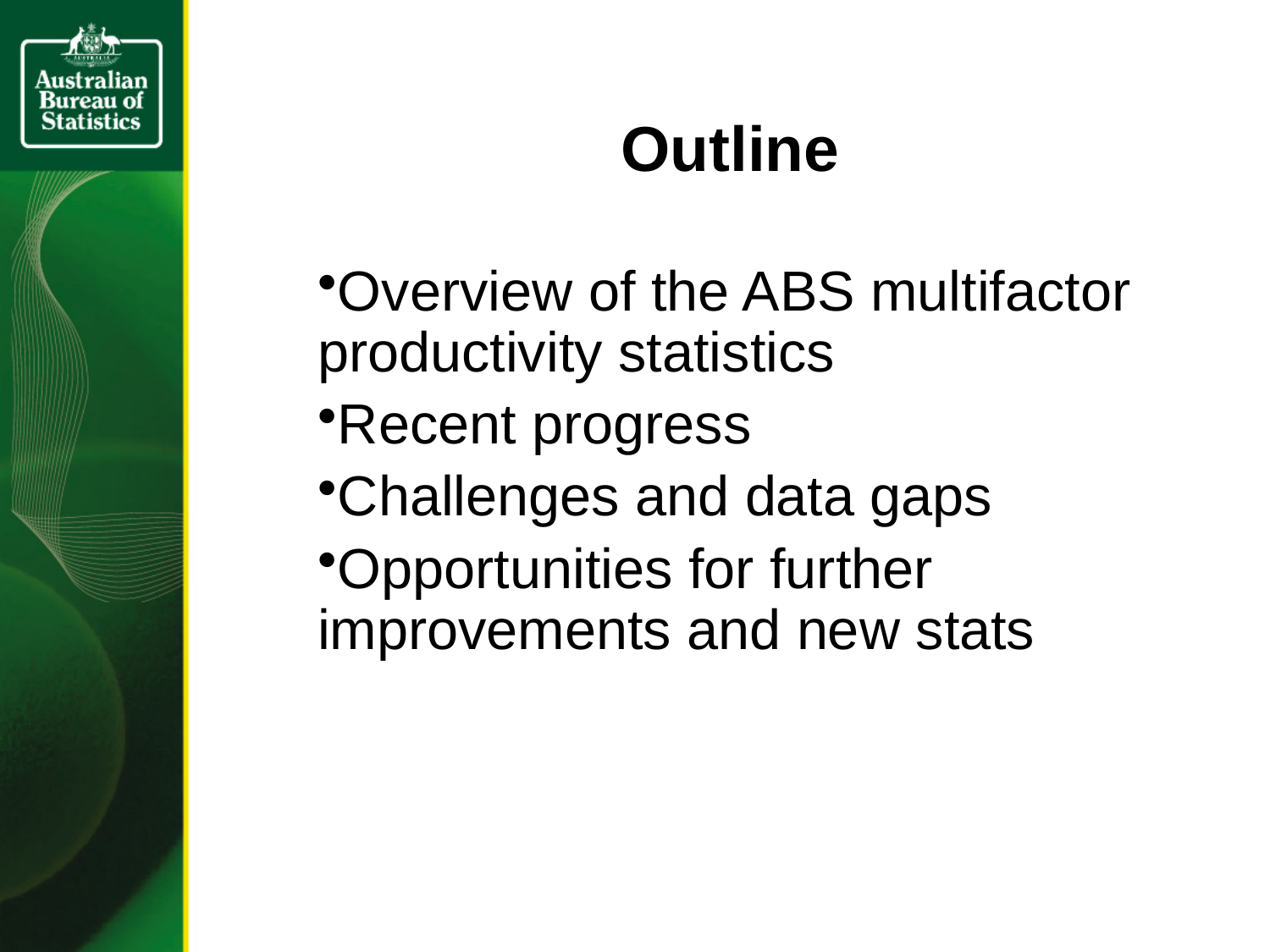

# Outline
Overview of the ABS multifactor productivity statistics
Recent progress
Challenges and data gaps
Opportunities for further improvements and new stats